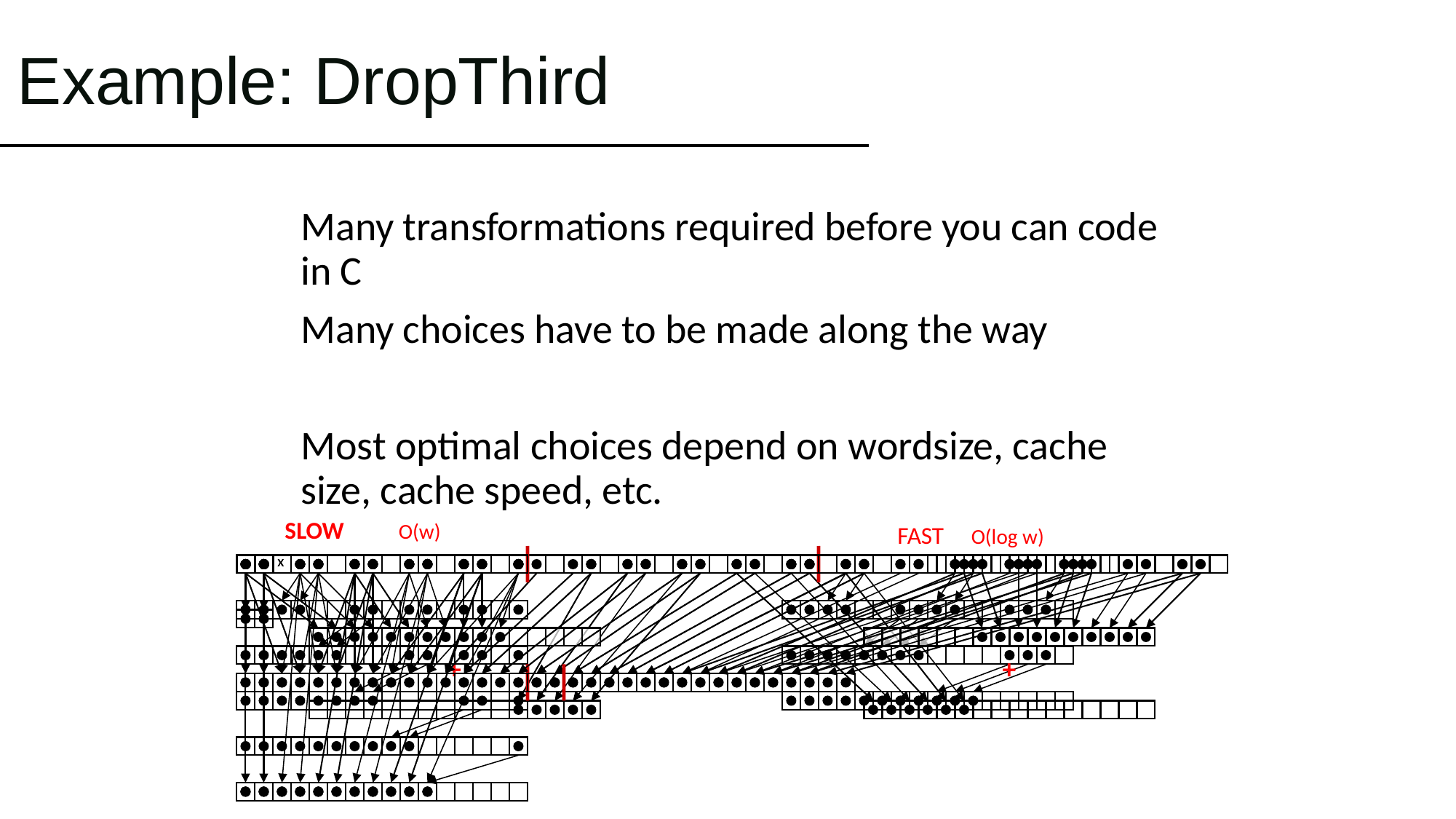

# Example: DropThird
Many transformations required before you can code in C
Many choices have to be made along the way

Most optimal choices depend on wordsize, cache size, cache speed, etc.

SLOW          O(w)
FAST     O(log w)

 x

 x

+
+